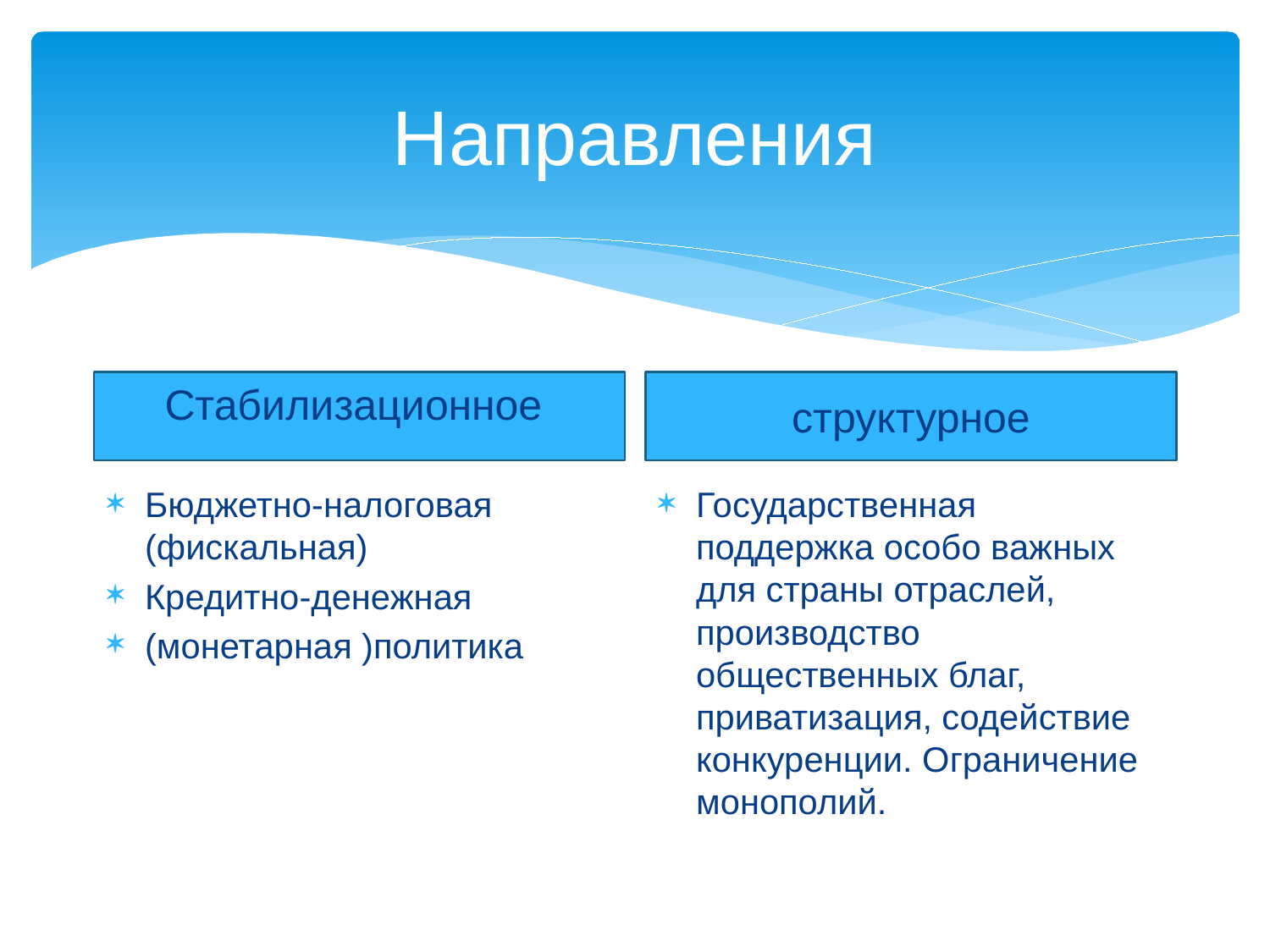

# Направления
структурное
Стабилизационное
Бюджетно-налоговая (фискальная)
Кредитно-денежная
(монетарная )политика
Государственная поддержка особо важных для страны отраслей, производство общественных благ, приватизация, содействие конкуренции. Ограничение монополий.